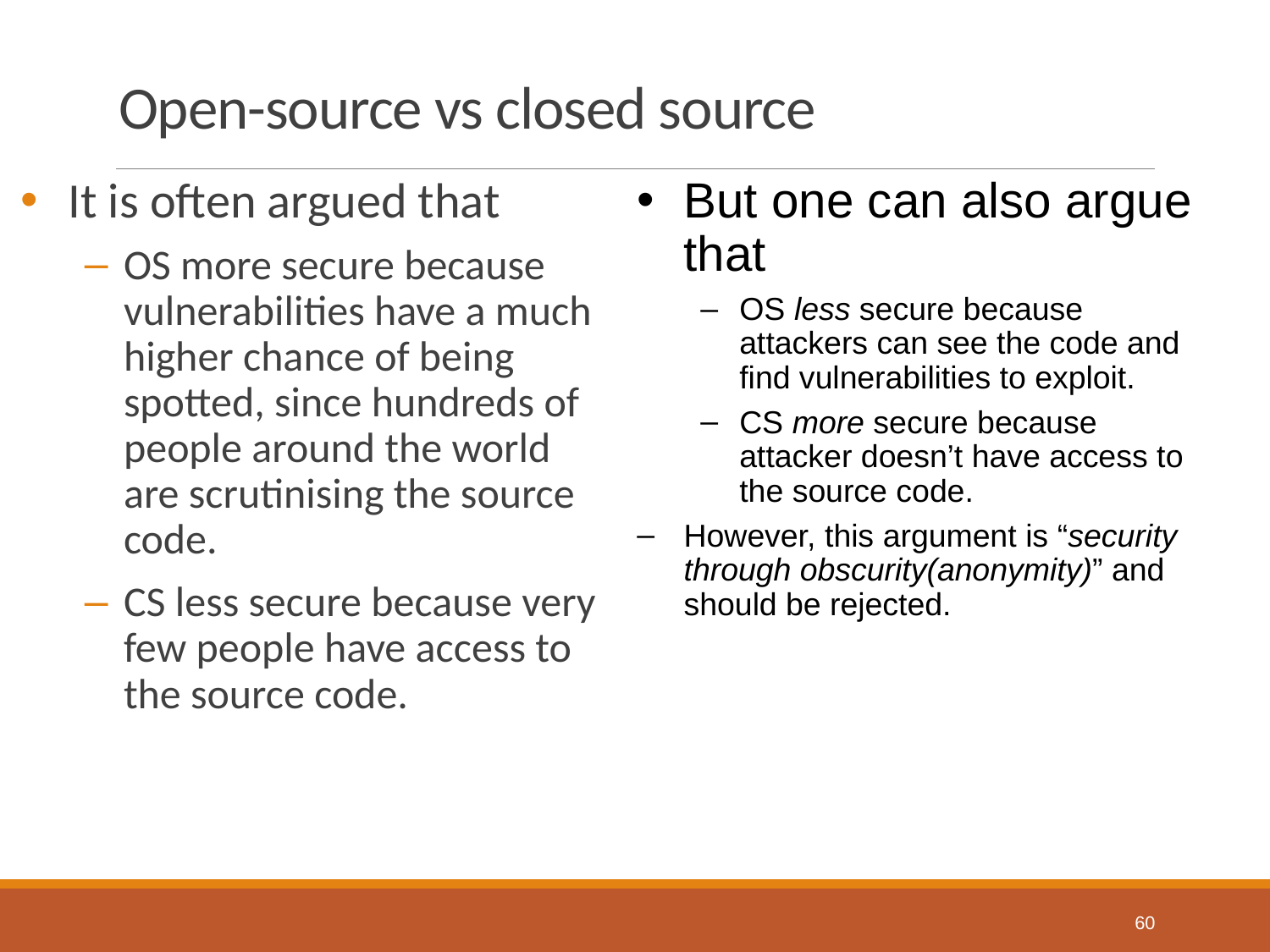

# Open-source vs closed source
It is often argued that
OS more secure because vulnerabilities have a much higher chance of being spotted, since hundreds of people around the world are scrutinising the source code.
CS less secure because very few people have access to the source code.
But one can also argue that
OS less secure because attackers can see the code and find vulnerabilities to exploit.
CS more secure because attacker doesn’t have access to the source code.
However, this argument is “security through obscurity(anonymity)” and should be rejected.
60